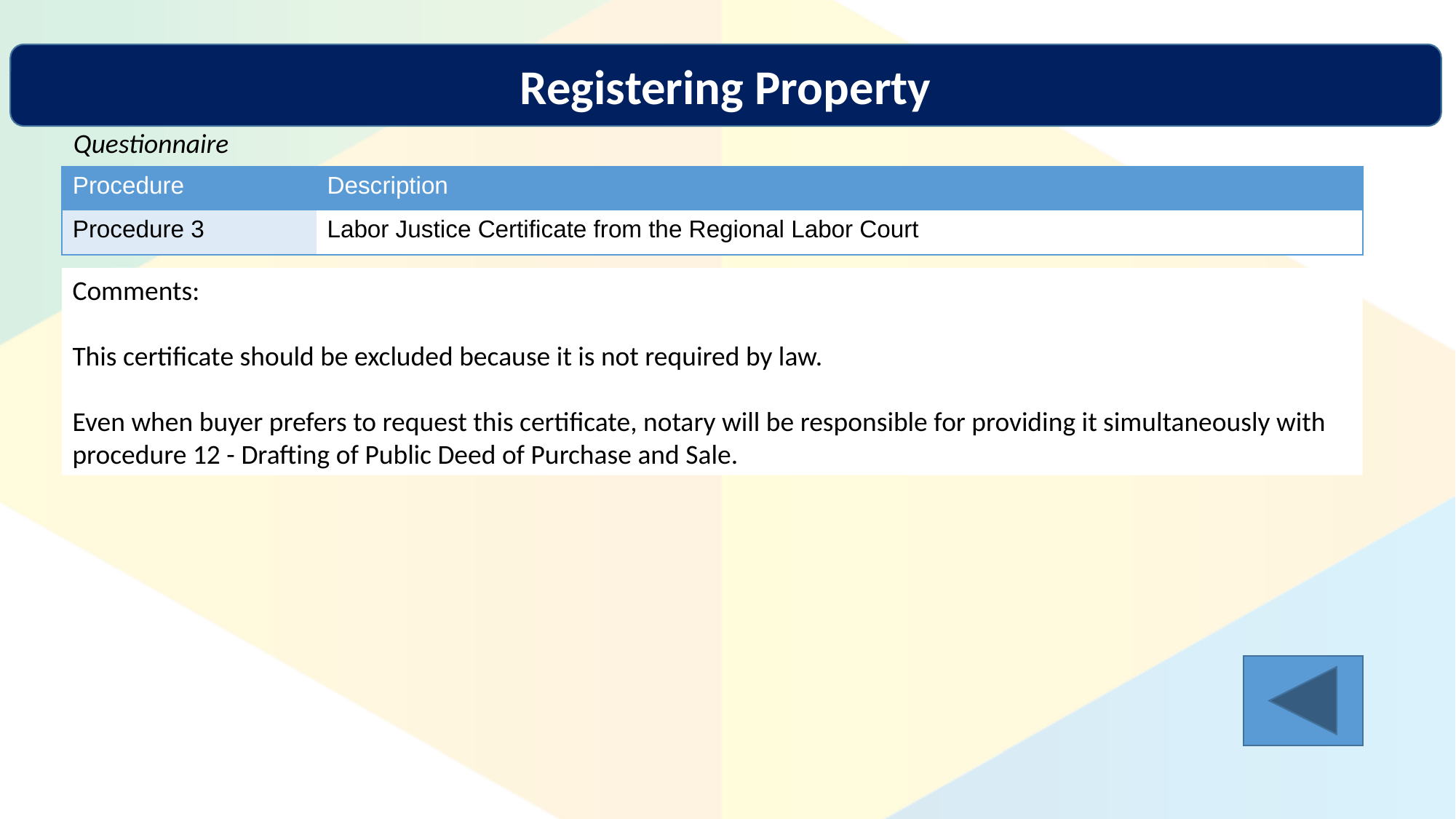

Registering Property
Questionnaire
| Procedure | Description |
| --- | --- |
| Procedure 3 | Labor Justice Certificate from the Regional Labor Court |
Comments:

This certificate should be excluded because it is not required by law.

Even when buyer prefers to request this certificate, notary will be responsible for providing it simultaneously with procedure 12 - Drafting of Public Deed of Purchase and Sale.